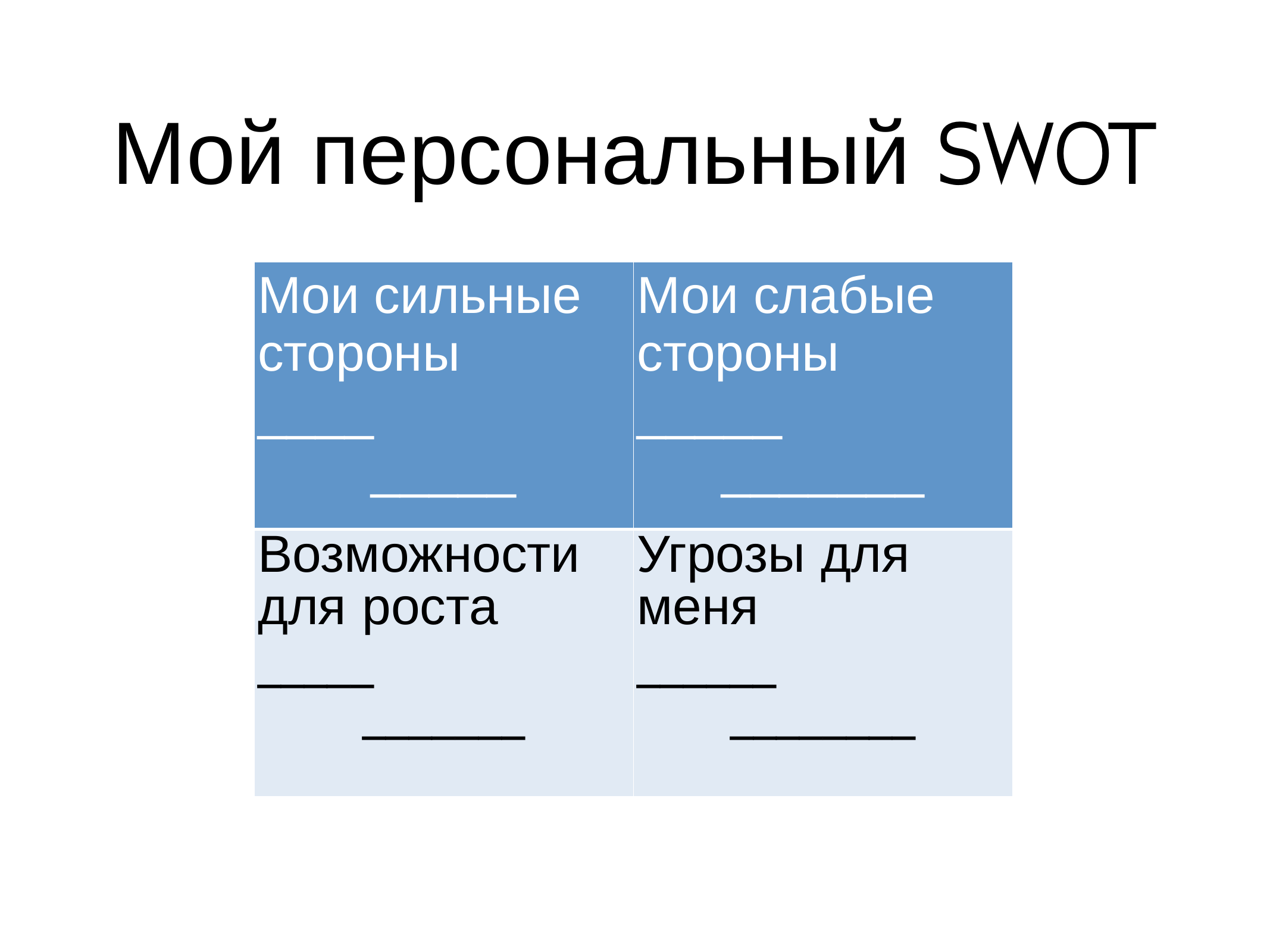

# Мой персональный SWOT
| Мои сильные стороны \_\_\_\_ \_\_\_\_\_ | Мои слабые стороны \_\_\_\_\_ \_\_\_\_\_\_\_ |
| --- | --- |
| Возможности для роста \_\_\_\_\_ \_\_\_\_\_\_\_ | Угрозы для меня \_\_\_\_\_\_ \_\_\_\_\_\_\_\_ |